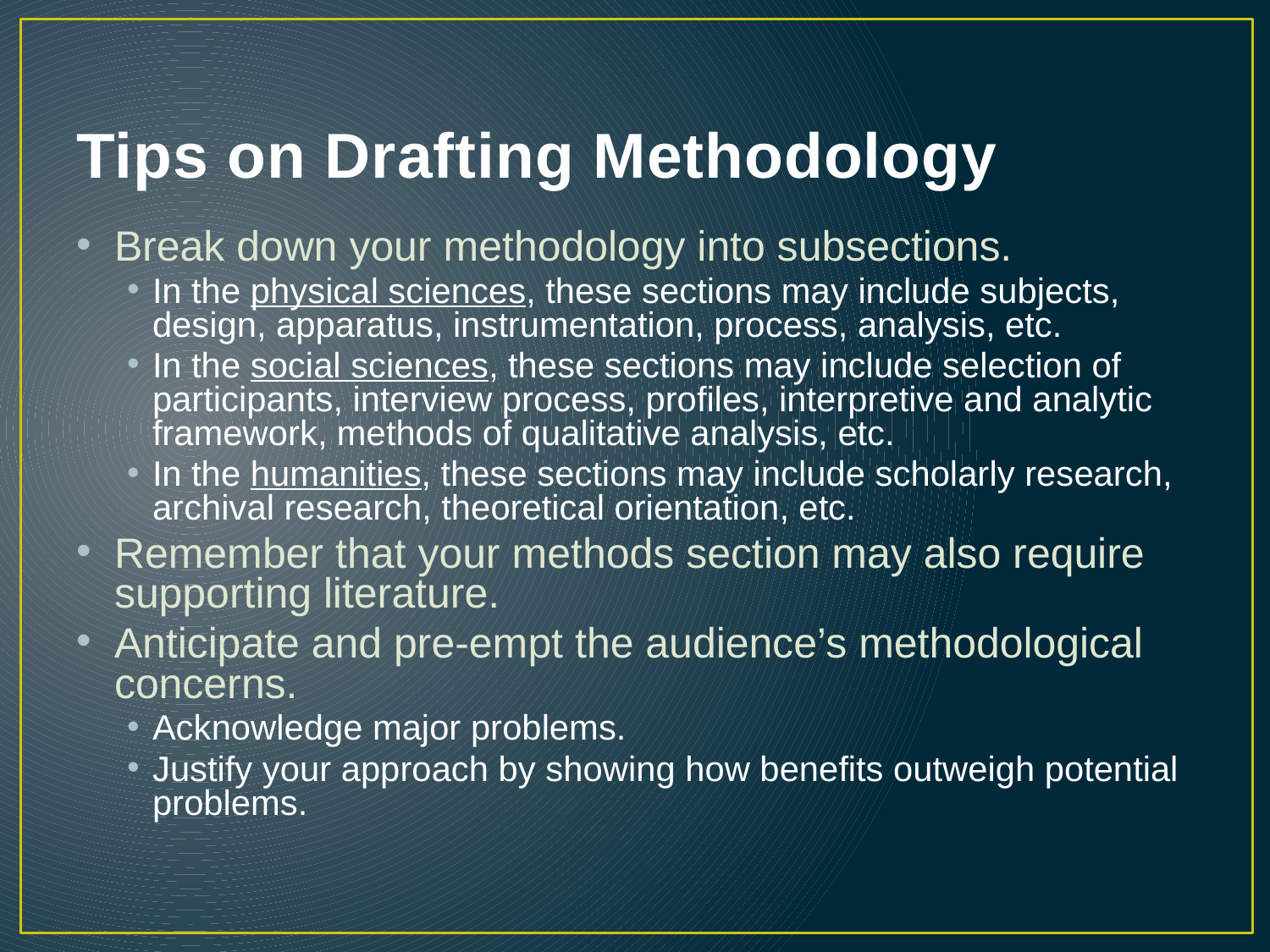

# Tips on Drafting Methodology
Break down your methodology into subsections.
In the physical sciences, these sections may include subjects, design, apparatus, instrumentation, process, analysis, etc.
In the social sciences, these sections may include selection of participants, interview process, profiles, interpretive and analytic framework, methods of qualitative analysis, etc.
In the humanities, these sections may include scholarly research, archival research, theoretical orientation, etc.
Remember that your methods section may also require supporting literature.
Anticipate and pre-empt the audience’s methodological concerns.
Acknowledge major problems.
Justify your approach by showing how benefits outweigh potential problems.